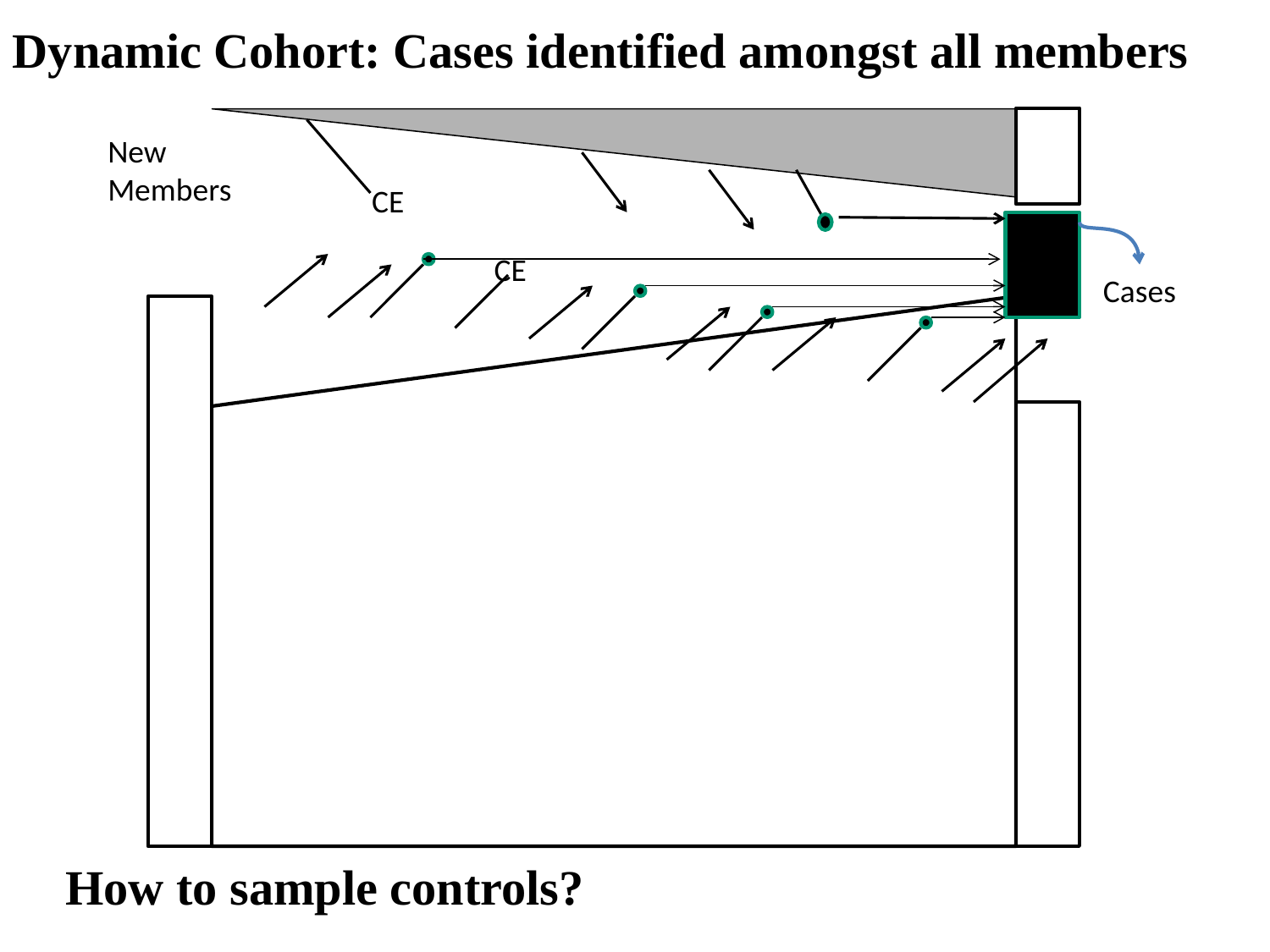

Dynamic Cohort: Cases identified amongst all members

New Members
CE

CE

Cases

How to sample controls?